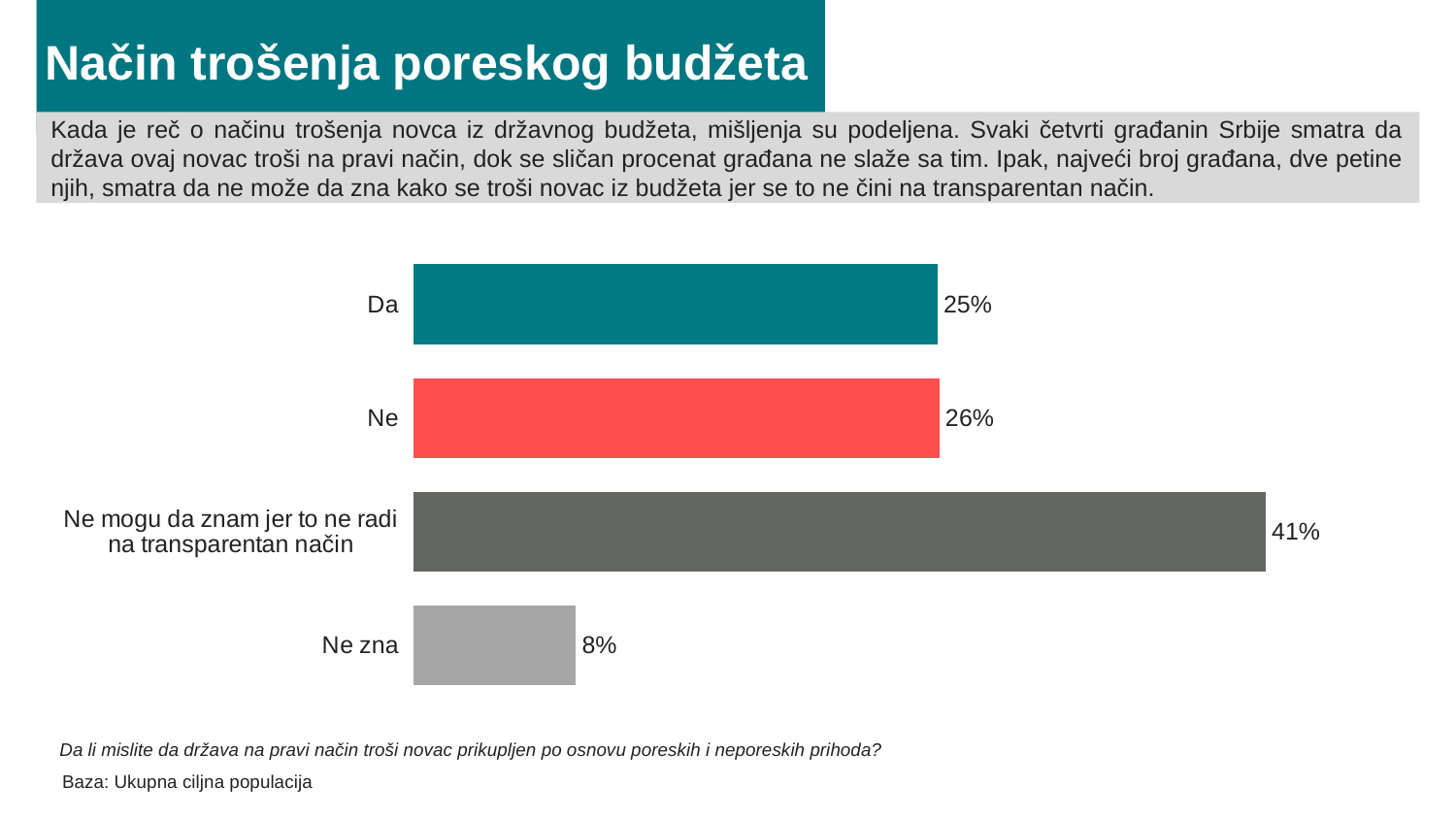

# Način trošenja poreskog budžeta
Kada je reč o načinu trošenja novca iz državnog budžeta, mišljenja su podeljena. Svaki četvrti građanin Srbije smatra da država ovaj novac troši na pravi način, dok se sličan procenat građana ne slaže sa tim. Ipak, najveći broj građana, dve petine njih, smatra da ne može da zna kako se troši novac iz budžeta jer se to ne čini na transparentan način.

### Chart

| Category | Februar 2022 |
|---|---|
| Da | 25.4 |
| Ne | 25.5 |
| Ne mogu da znam jer to ne radi na transparentan način | 41.3 |
| Ne zna | 7.9 |
Da li mislite da država na pravi način troši novac prikupljen po osnovu poreskih i neporeskih prihoda?
Baza: Ukupna ciljna populacija